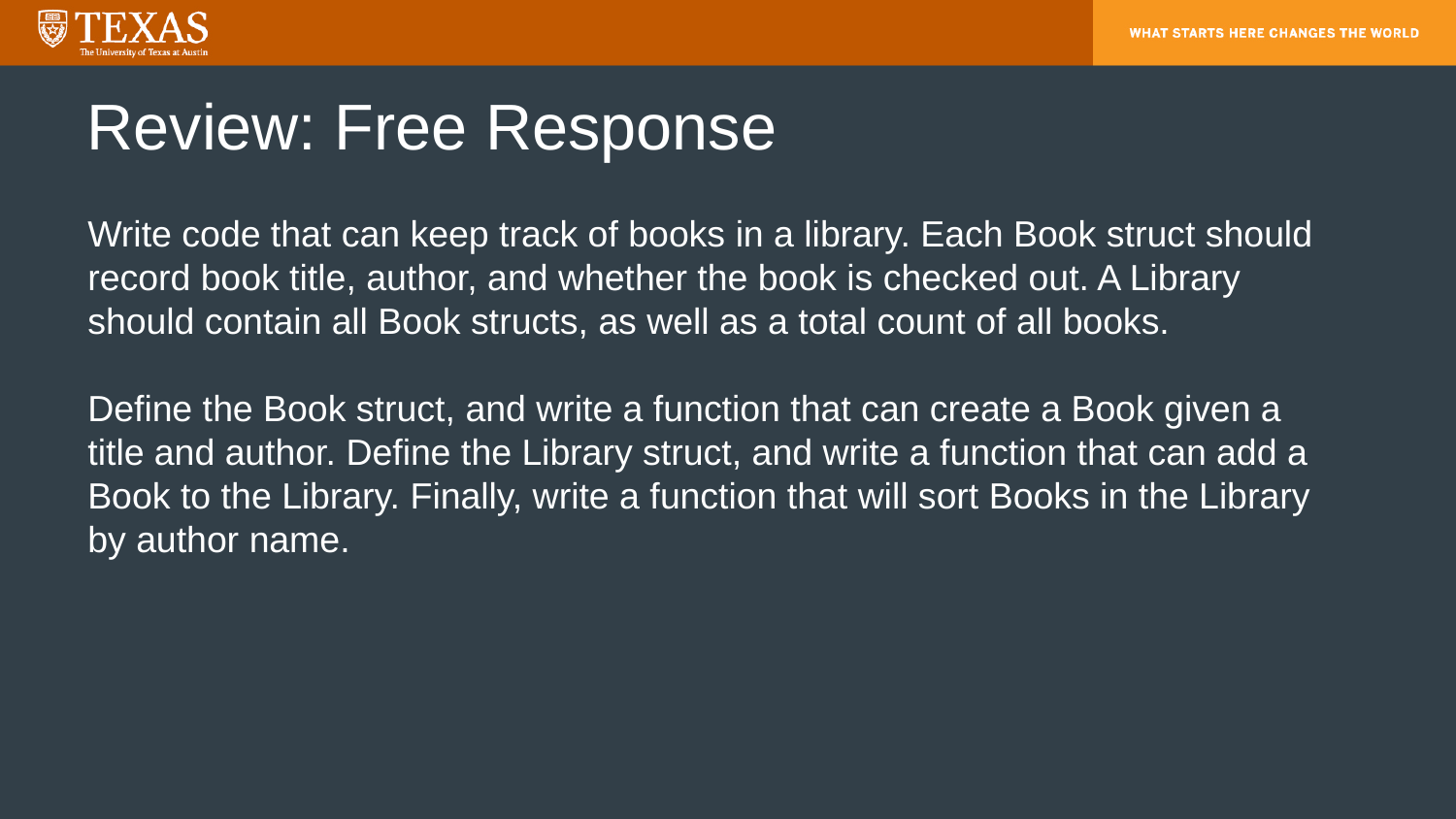

# Review: Free Response

Write code that can keep track of books in a library. Each Book struct should record book title, author, and whether the book is checked out. A Library should contain all Book structs, as well as a total count of all books.

Define the Book struct, and write a function that can create a Book given a title and author. Define the Library struct, and write a function that can add a Book to the Library. Finally, write a function that will sort Books in the Library by author name.